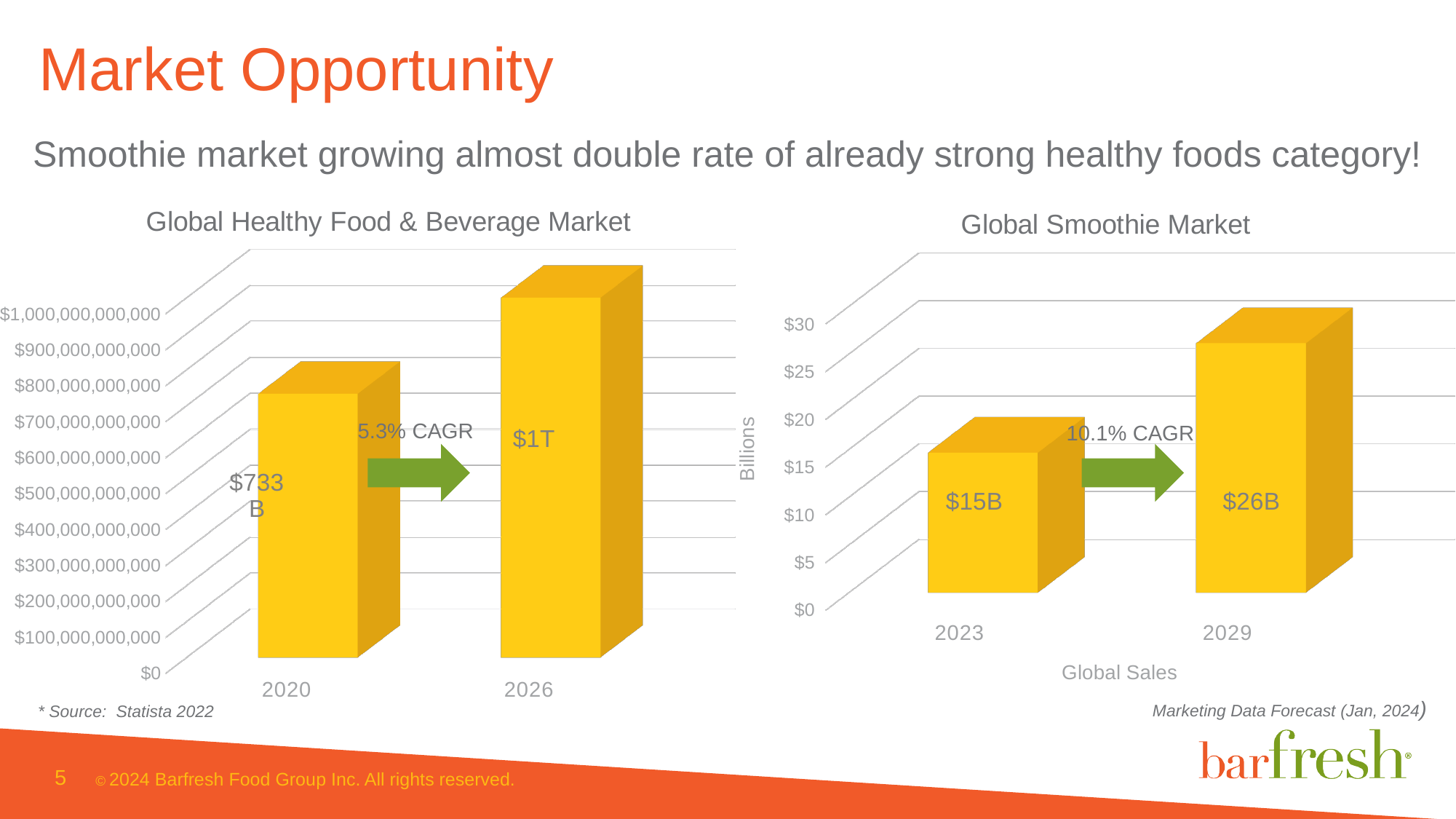

Market Opportunity
Smoothie market growing almost double rate of already strong healthy foods category!

[unsupported chart]

[unsupported chart]

5.3% CAGR
10.1% CAGR

Marketing Data Forecast (Jan, 2024)
* Source:  Statista 2022
5
© 2024 Barfresh Food Group Inc. All rights reserved.